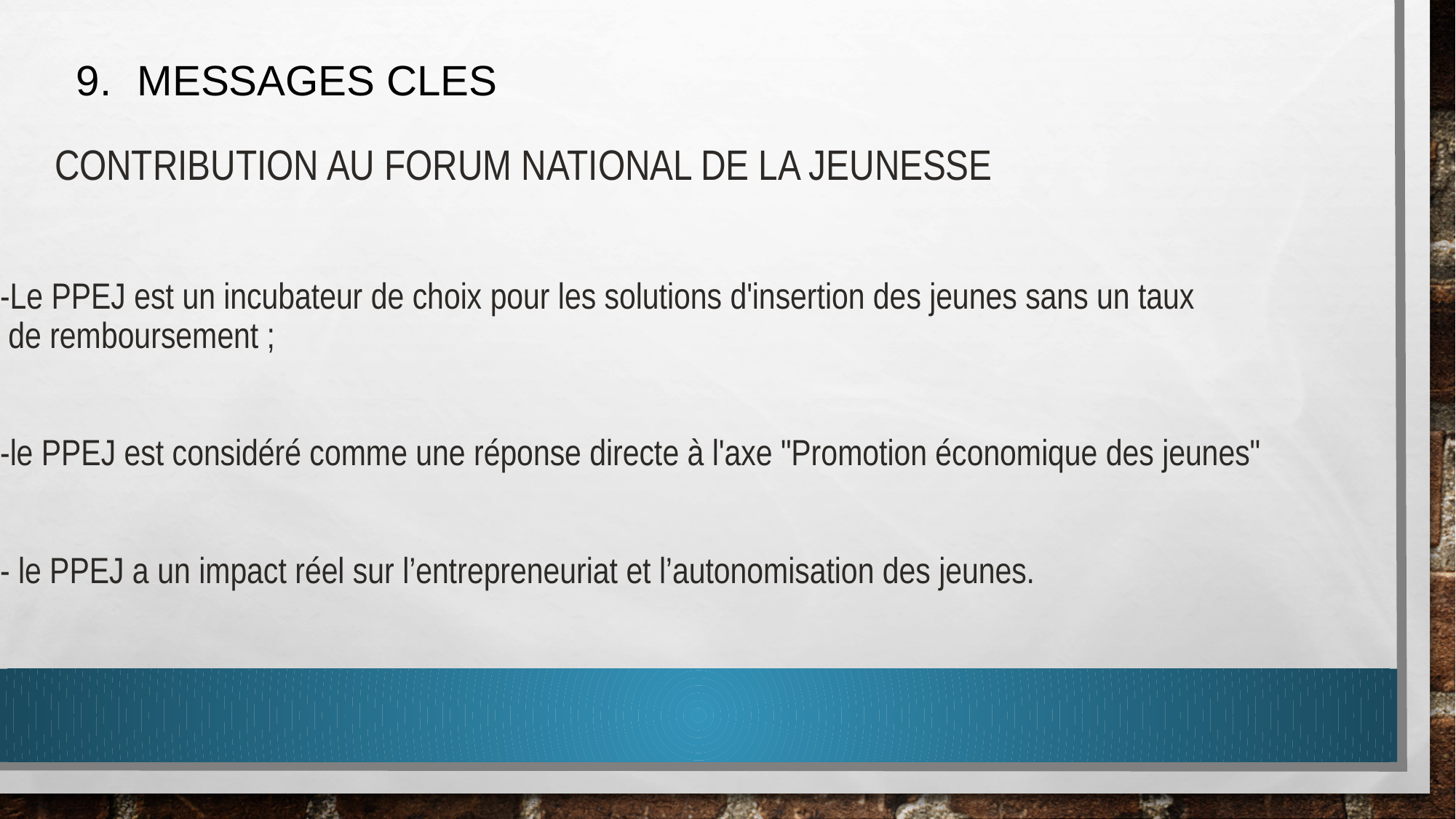

MESSAGES CLES
CONTRIBUTION AU FORUM NATIONAL DE LA JEUNESSE
-Le PPEJ est un incubateur de choix pour les solutions d'insertion des jeunes sans un taux
 de remboursement ;

-le PPEJ est considéré comme une réponse directe à l'axe "Promotion économique des jeunes"

- le PPEJ a un impact réel sur l’entrepreneuriat et l’autonomisation des jeunes.